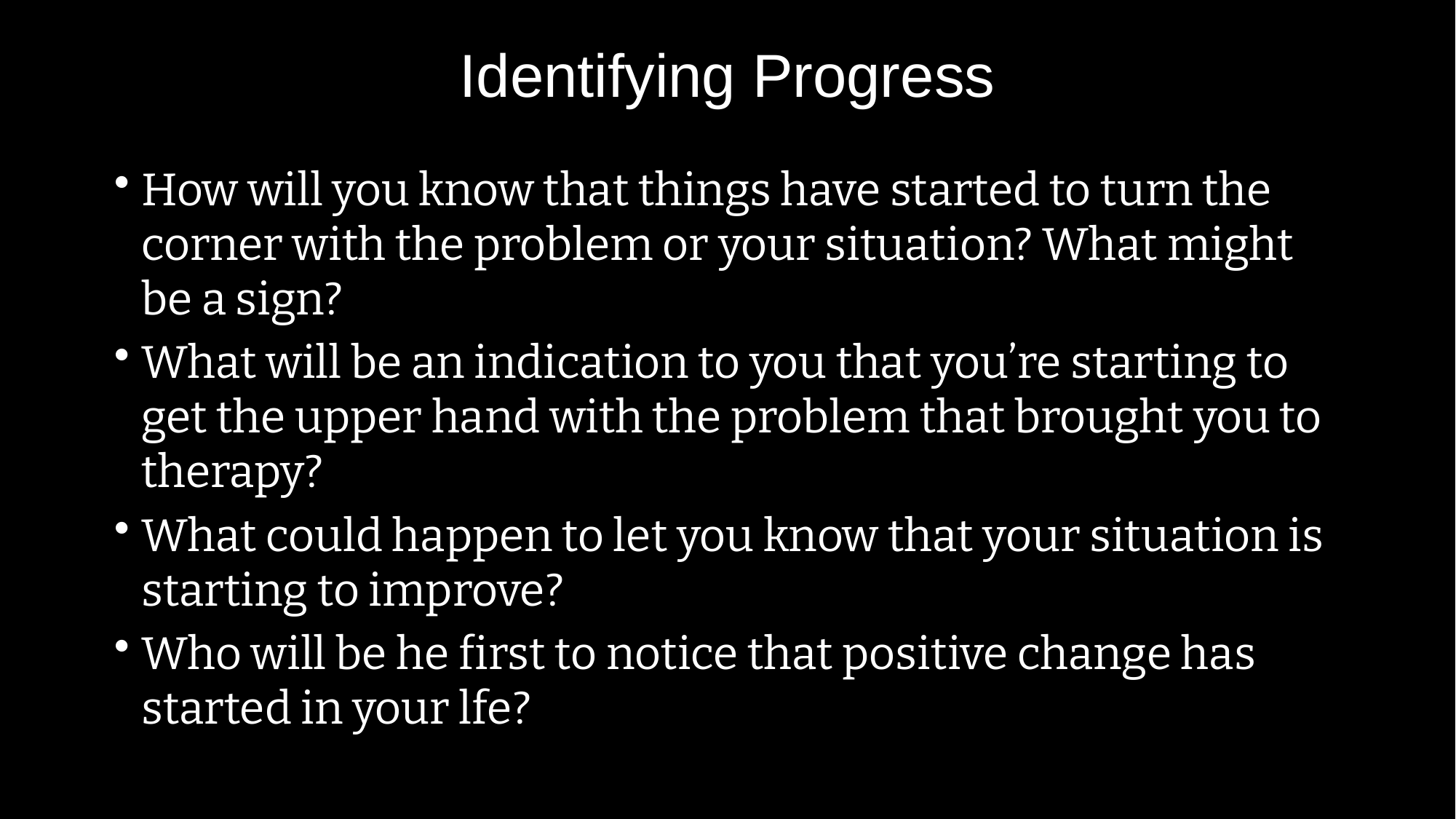

# Identifying Progress
How will you know that things have started to turn the corner with the problem or your situation? What might be a sign?
What will be an indication to you that you’re starting to get the upper hand with the problem that brought you to therapy?
What could happen to let you know that your situation is starting to improve?
Who will be he first to notice that positive change has started in your lfe?